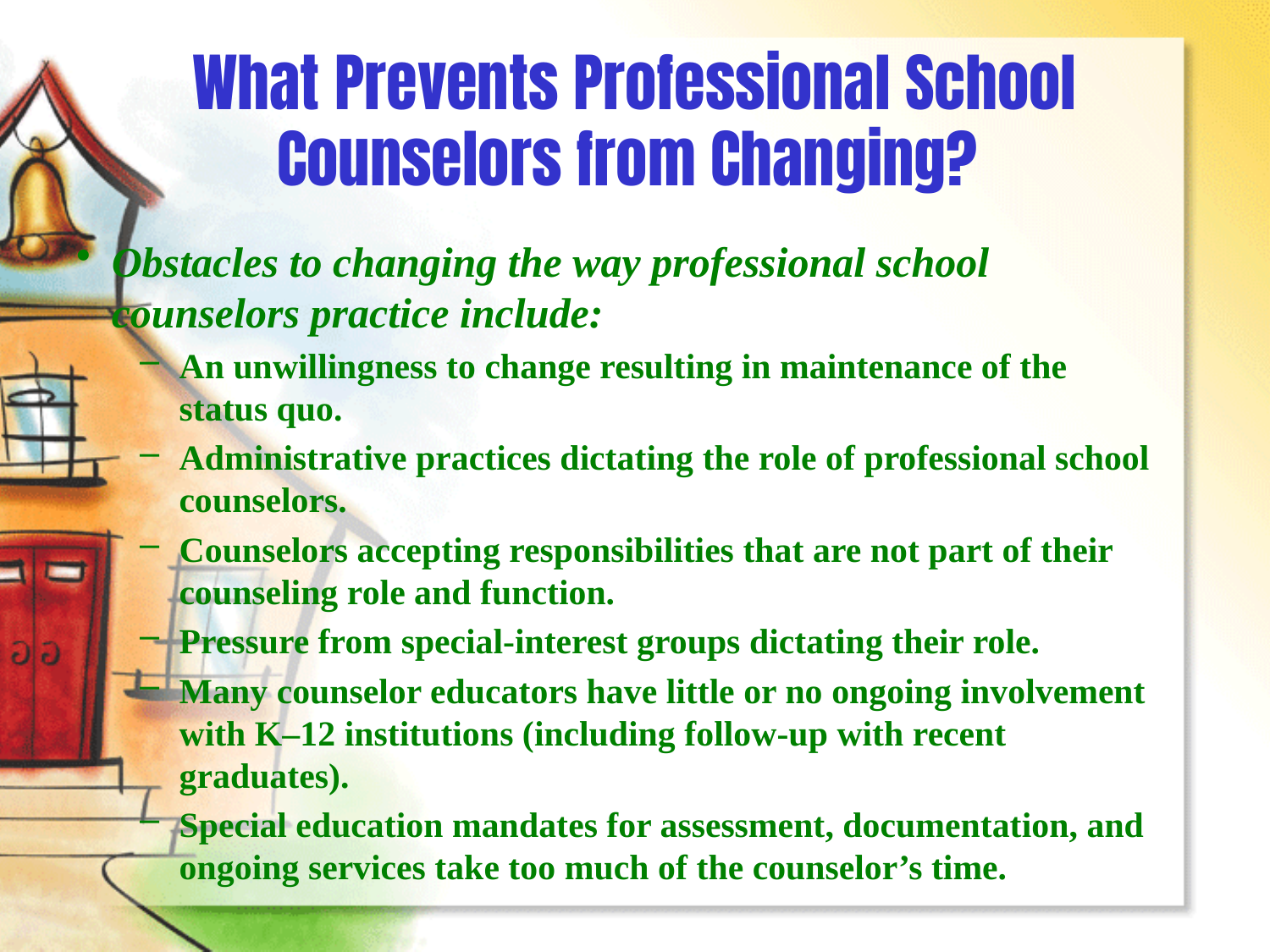

# What Prevents Professional School Counselors from Changing?
Obstacles to changing the way professional school counselors practice include:
An unwillingness to change resulting in maintenance of the status quo.
Administrative practices dictating the role of professional school counselors.
Counselors accepting responsibilities that are not part of their counseling role and function.
Pressure from special-interest groups dictating their role.
Many counselor educators have little or no ongoing involvement with K–12 institutions (including follow-up with recent graduates).
Special education mandates for assessment, documentation, and ongoing services take too much of the counselor’s time.